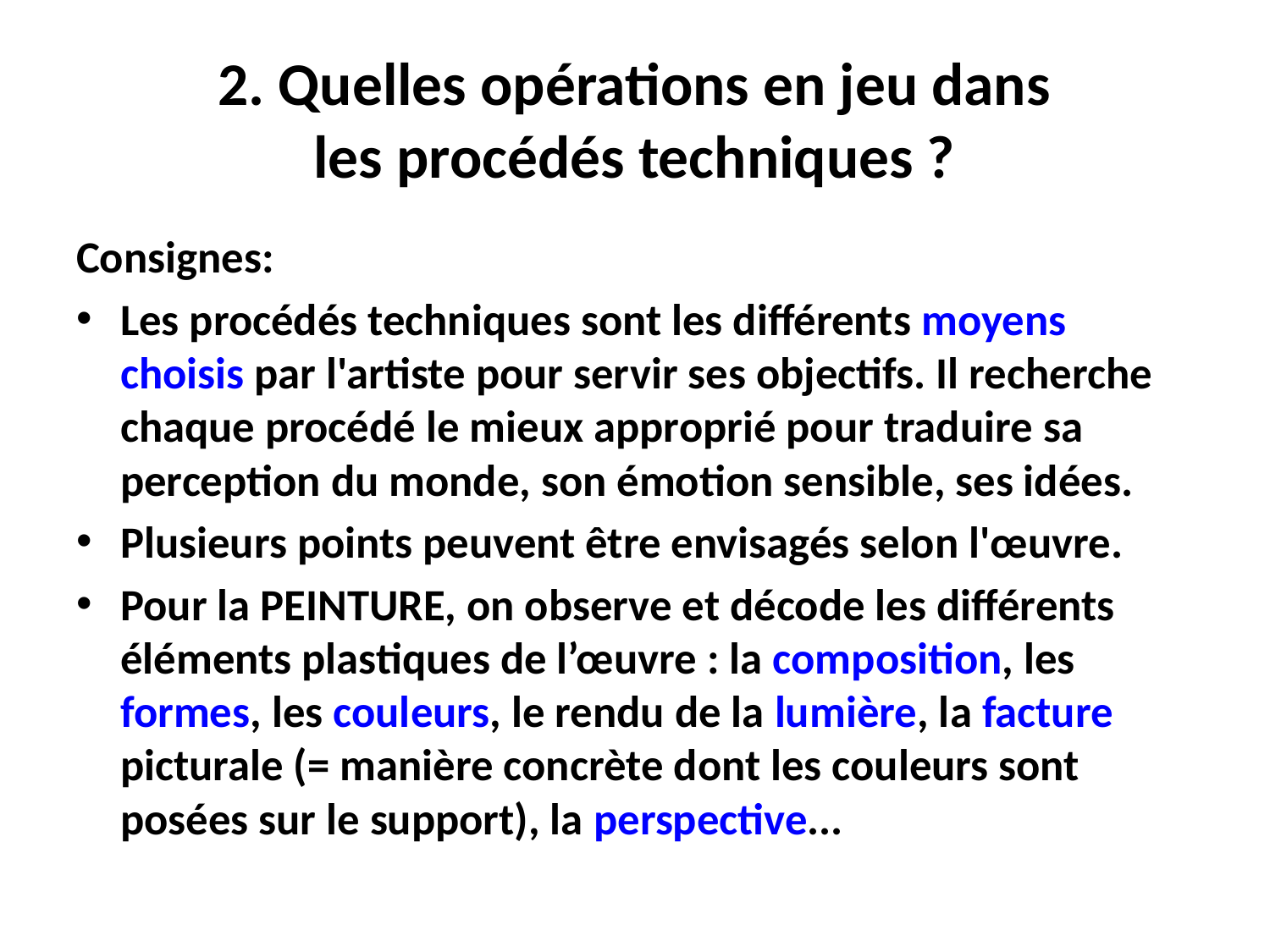

# 2. Quelles opérations en jeu dans les procédés techniques ?
Consignes:
Les procédés techniques sont les différents moyens choisis par l'artiste pour servir ses objectifs. Il recherche chaque procédé le mieux approprié pour traduire sa perception du monde, son émotion sensible, ses idées.
Plusieurs points peuvent être envisagés selon l'œuvre.
Pour la PEINTURE, on observe et décode les différents éléments plastiques de l’œuvre : la composition, les formes, les couleurs, le rendu de la lumière, la facture picturale (= manière concrète dont les couleurs sont posées sur le support), la perspective...